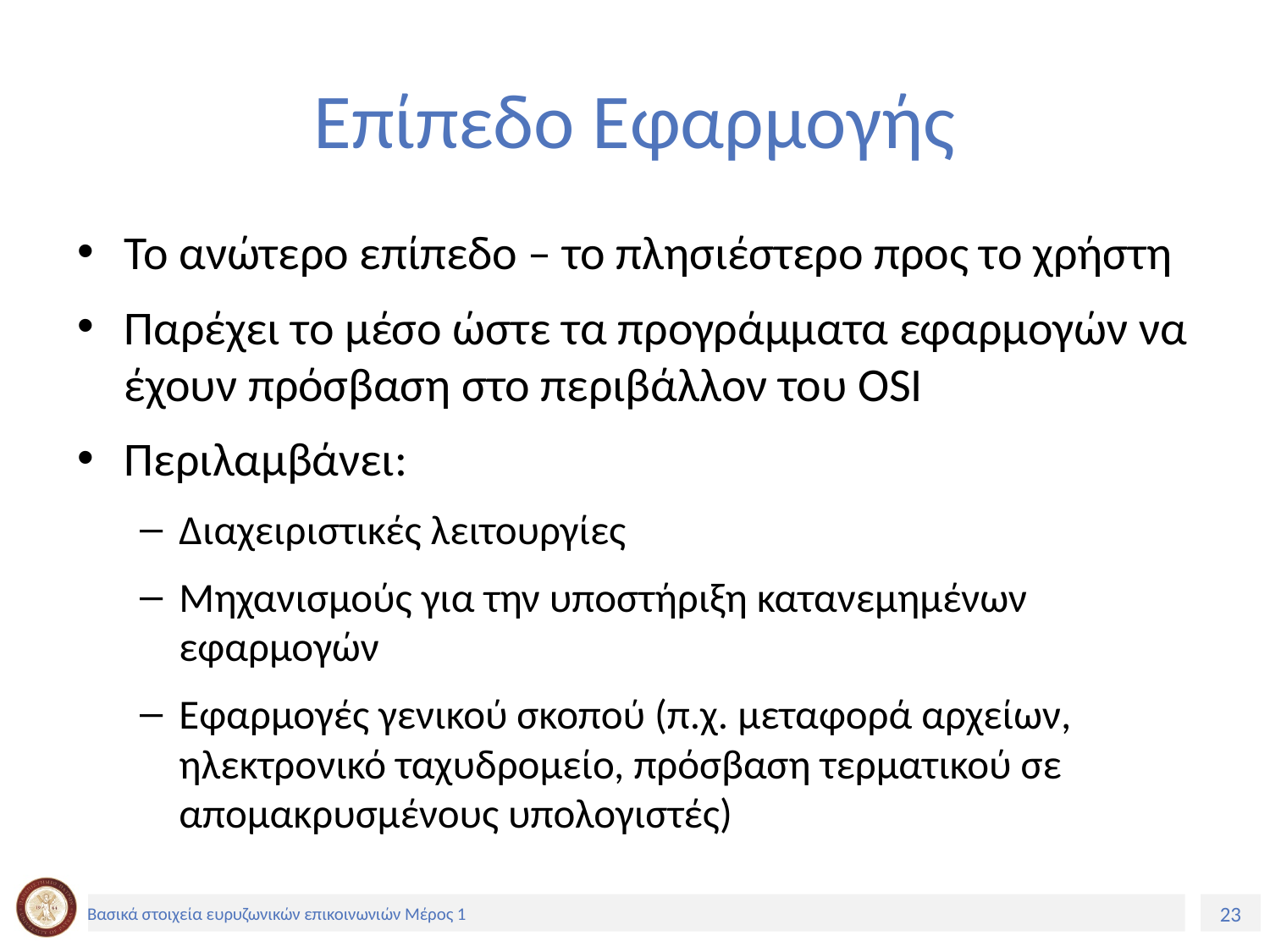

# Επίπεδο Εφαρμογής
Το ανώτερο επίπεδο – το πλησιέστερο προς το χρήστη
Παρέχει το μέσο ώστε τα προγράμματα εφαρμογών να έχουν πρόσβαση στο περιβάλλον του OSI
Περιλαμβάνει:
Διαχειριστικές λειτουργίες
Μηχανισμούς για την υποστήριξη κατανεμημένων εφαρμογών
Εφαρμογές γενικού σκοπού (π.χ. μεταφορά αρχείων, ηλεκτρονικό ταχυδρομείο, πρόσβαση τερματικού σε απομακρυσμένους υπολογιστές)